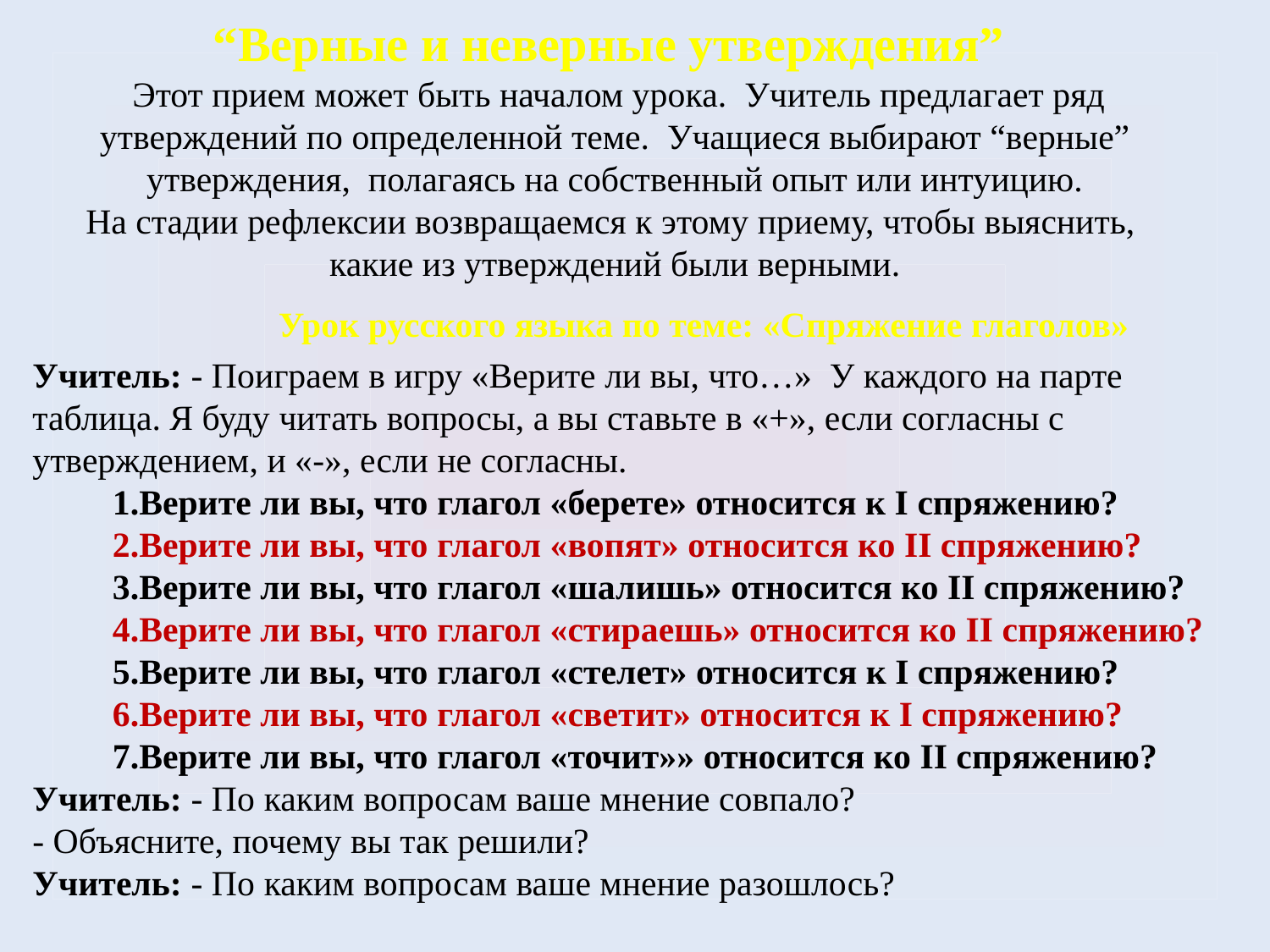

“Верные и неверные утверждения”
 Этот прием может быть началом урока.  Учитель предлагает ряд утверждений по определенной теме.  Учащиеся выбирают “верные” утверждения,  полагаясь на собственный опыт или интуицию.
На стадии рефлексии возвращаемся к этому приему, чтобы выяснить,
какие из утверждений были верными.

Урок русского языка по теме: «Спряжение глаголов»
Учитель: - Поиграем в игру «Верите ли вы, что…»  У каждого на парте таблица. Я буду читать вопросы, а вы ставьте в «+», если согласны с утверждением, и «-», если не согласны.
         1.Верите ли вы, что глагол «берете» относится к I спряжению?
         2.Верите ли вы, что глагол «вопят» относится ко II спряжению?
         3.Верите ли вы, что глагол «шалишь» относится ко II спряжению?
         4.Верите ли вы, что глагол «стираешь» относится ко II спряжению?
         5.Верите ли вы, что глагол «стелет» относится к I спряжению?
         6.Верите ли вы, что глагол «светит» относится к I спряжению?
         7.Верите ли вы, что глагол «точит»» относится ко II спряжению?
Учитель: - По каким вопросам ваше мнение совпало?
- Объясните, почему вы так решили?
Учитель: - По каким вопросам ваше мнение разошлось?